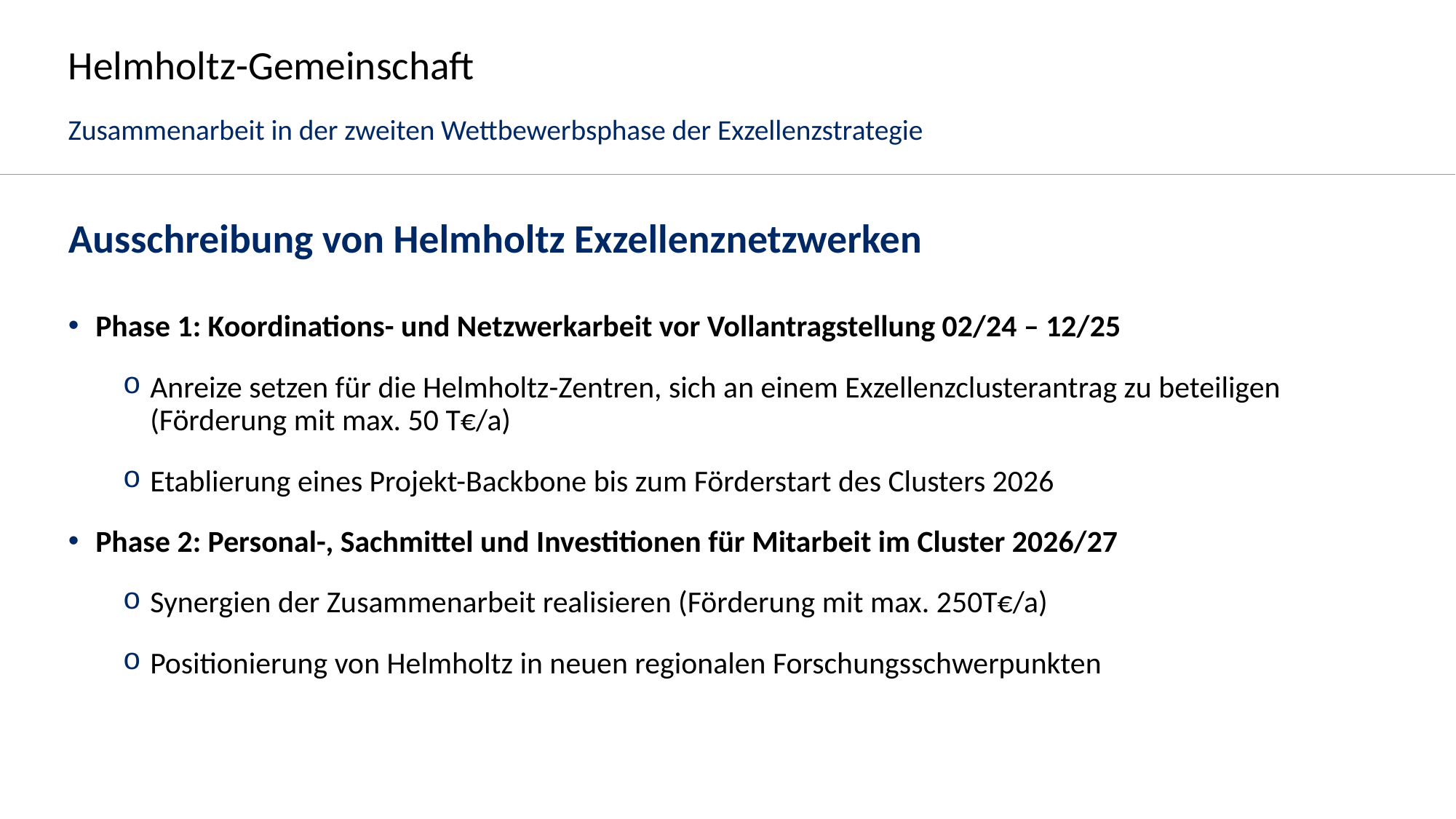

# Helmholtz-Gemeinschaft
Zusammenarbeit in der zweiten Wettbewerbsphase der Exzellenzstrategie
Ausschreibung von Helmholtz Exzellenznetzwerken
Phase 1: Koordinations- und Netzwerkarbeit vor Vollantragstellung 02/24 – 12/25
Anreize setzen für die Helmholtz-Zentren, sich an einem Exzellenzclusterantrag zu beteiligen (Förderung mit max. 50 T€/a)
Etablierung eines Projekt-Backbone bis zum Förderstart des Clusters 2026
Phase 2: Personal-, Sachmittel und Investitionen für Mitarbeit im Cluster 2026/27
Synergien der Zusammenarbeit realisieren (Förderung mit max. 250T€/a)
Positionierung von Helmholtz in neuen regionalen Forschungsschwerpunkten